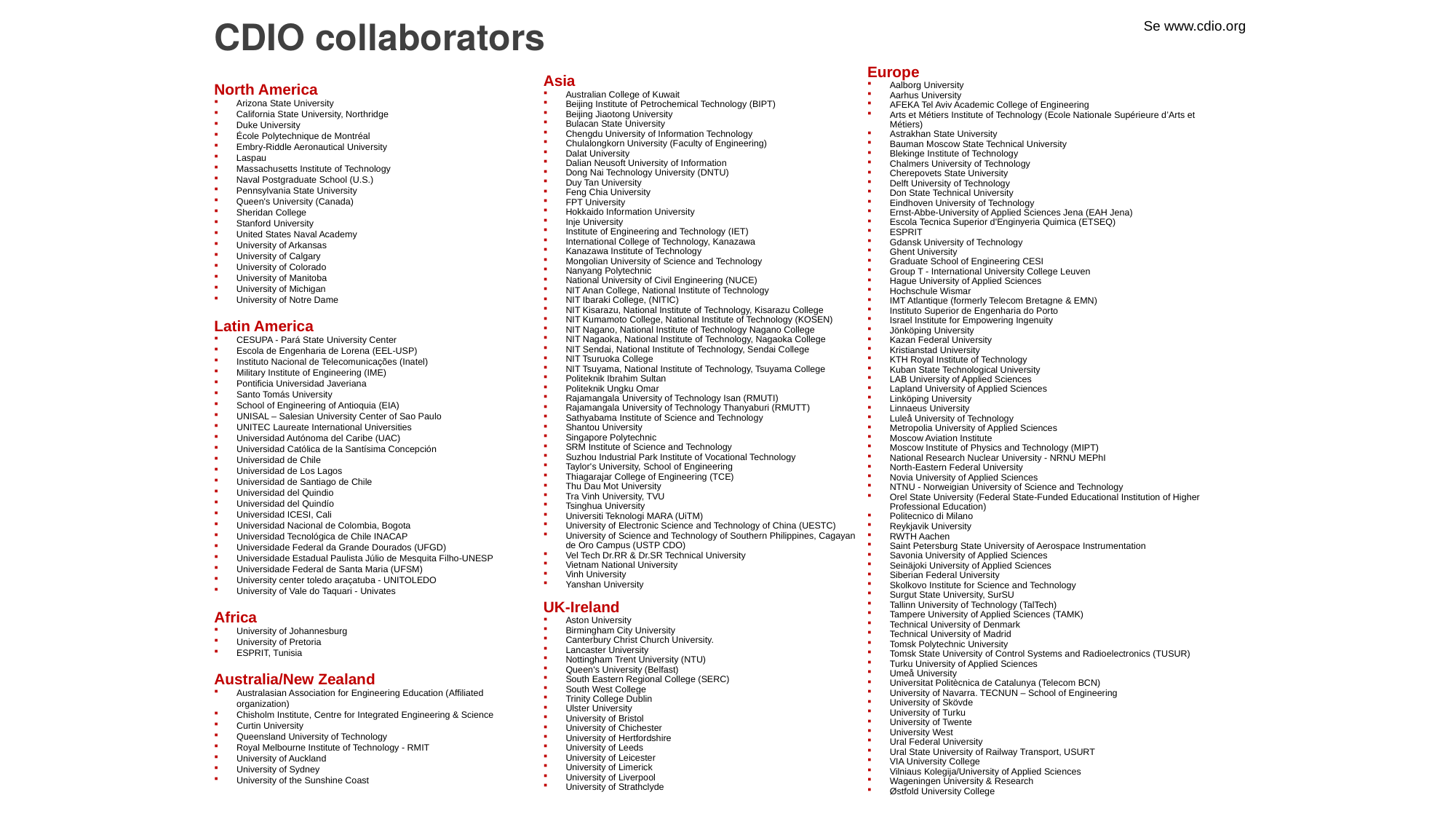

# CDIO collaborators
Se www.cdio.org
Europe
Aalborg University
Aarhus University
AFEKA Tel Aviv Academic College of Engineering
Arts et Métiers Institute of Technology (Ecole Nationale Supérieure d’Arts et Métiers)
Astrakhan State University
Bauman Moscow State Technical University
Blekinge Institute of Technology
Chalmers University of Technology
Cherepovets State University
Delft University of Technology
Don State Technical University
Eindhoven University of Technology
Ernst-Abbe-University of Applied Sciences Jena (EAH Jena)
Escola Tecnica Superior d'Enginyeria Quimica (ETSEQ)
ESPRIT
Gdansk University of Technology
Ghent University
Graduate School of Engineering CESI
Group T - International University College Leuven
Hague University of Applied Sciences
Hochschule Wismar
IMT Atlantique (formerly Telecom Bretagne & EMN)
Instituto Superior de Engenharia do Porto
Israel Institute for Empowering Ingenuity
Jönköping University
Kazan Federal University
Kristianstad University
KTH Royal Institute of Technology
Kuban State Technological University
LAB University of Applied Sciences
Lapland University of Applied Sciences
Linköping University
Linnaeus University
Luleå University of Technology
Metropolia University of Applied Sciences
Moscow Aviation Institute
Moscow Institute of Physics and Technology (MIPT)
National Research Nuclear University - NRNU MEPhI
North-Eastern Federal University
Novia University of Applied Sciences
NTNU - Norweigian University of Science and Technology
Orel State University (Federal State-Funded Educational Institution of Higher Professional Education)
Politecnico di Milano
Reykjavik University
RWTH Aachen
Saint Petersburg State University of Aerospace Instrumentation
Savonia University of Applied Sciences
Seinäjoki University of Applied Sciences
Siberian Federal University
Skolkovo Institute for Science and Technology
Surgut State University, SurSU
Tallinn University of Technology (TalTech)
Tampere University of Applied Sciences (TAMK)
Technical University of Denmark
Technical University of Madrid
Tomsk Polytechnic University
Tomsk State University of Control Systems and Radioelectronics (TUSUR)
Turku University of Applied Sciences
Umeå University
Universitat Politècnica de Catalunya (Telecom BCN)
University of Navarra. TECNUN – School of Engineering
University of Skövde
University of Turku
University of Twente
University West
Ural Federal University
Ural State University of Railway Transport, USURT
VIA University College
Vilniaus Kolegija/University of Applied Sciences
Wageningen University & Research
Østfold University College

Asia
Australian College of Kuwait
Beijing Institute of Petrochemical Technology (BIPT)
Beijing Jiaotong University
Bulacan State University
Chengdu University of Information Technology
Chulalongkorn University (Faculty of Engineering)
Dalat University
Dalian Neusoft University of Information
Dong Nai Technology University (DNTU)
Duy Tan University
Feng Chia University
FPT University
Hokkaido Information University
Inje University
Institute of Engineering and Technology (IET)
International College of Technology, Kanazawa
Kanazawa Institute of Technology
Mongolian University of Science and Technology
Nanyang Polytechnic
National University of Civil Engineering (NUCE)
NIT Anan College, National Institute of Technology
NIT Ibaraki College, (NITIC)
NIT Kisarazu, National Institute of Technology, Kisarazu College
NIT Kumamoto College, National Institute of Technology (KOSEN)
NIT Nagano, National Institute of Technology Nagano College
NIT Nagaoka, National Institute of Technology, Nagaoka College
NIT Sendai, National Institute of Technology, Sendai College
NIT Tsuruoka College
NIT Tsuyama, National Institute of Technology, Tsuyama College
Politeknik Ibrahim Sultan
Politeknik Ungku Omar
Rajamangala University of Technology Isan (RMUTI)
Rajamangala University of Technology Thanyaburi (RMUTT)
Sathyabama Institute of Science and Technology
Shantou University
Singapore Polytechnic
SRM Institute of Science and Technology
Suzhou Industrial Park Institute of Vocational Technology
Taylor's University, School of Engineering
Thiagarajar College of Engineering (TCE)
Thu Dau Mot University
Tra Vinh University, TVU
Tsinghua University
Universiti Teknologi MARA (UiTM)
University of Electronic Science and Technology of China (UESTC)
University of Science and Technology of Southern Philippines, Cagayan de Oro Campus (USTP CDO)
Vel Tech Dr.RR & Dr.SR Technical University
Vietnam National University
Vinh University
Yanshan University

UK-Ireland
Aston University
Birmingham City University
Canterbury Christ Church University.
Lancaster University
Nottingham Trent University (NTU)
Queen's University (Belfast)
South Eastern Regional College (SERC)
South West College
Trinity College Dublin
Ulster University
University of Bristol
University of Chichester
University of Hertfordshire
University of Leeds
University of Leicester
University of Limerick
University of Liverpool
University of Strathclyde

North America
Arizona State University
California State University, Northridge
Duke University
École Polytechnique de Montréal
Embry-Riddle Aeronautical University
Laspau
Massachusetts Institute of Technology
Naval Postgraduate School (U.S.)
Pennsylvania State University
Queen's University (Canada)
Sheridan College
Stanford University
United States Naval Academy
University of Arkansas
University of Calgary
University of Colorado
University of Manitoba
University of Michigan
University of Notre Dame

Latin America
CESUPA - Pará State University Center
Escola de Engenharia de Lorena (EEL-USP)
Instituto Nacional de Telecomunicações (Inatel)
Military Institute of Engineering (IME)
Pontificia Universidad Javeriana
Santo Tomás University
School of Engineering of Antioquia (EIA)
UNISAL – Salesian University Center of Sao Paulo
UNITEC Laureate International Universities
Universidad Autónoma del Caribe (UAC)
Universidad Católica de la Santísima Concepción
Universidad de Chile
Universidad de Los Lagos
Universidad de Santiago de Chile
Universidad del Quindio
Universidad del Quindío
Universidad ICESI, Cali
Universidad Nacional de Colombia, Bogota
Universidad Tecnológica de Chile INACAP
Universidade Federal da Grande Dourados (UFGD)
Universidade Estadual Paulista Júlio de Mesquita Filho-UNESP
Universidade Federal de Santa Maria (UFSM)
University center toledo araçatuba - UNITOLEDO
University of Vale do Taquari - Univates

Africa
University of Johannesburg
University of Pretoria
ESPRIT, Tunisia

Australia/New Zealand
Australasian Association for Engineering Education (Affiliated organization)
Chisholm Institute, Centre for Integrated Engineering & Science
Curtin University
Queensland University of Technology
Royal Melbourne Institute of Technology - RMIT
University of Auckland
University of Sydney
University of the Sunshine Coast